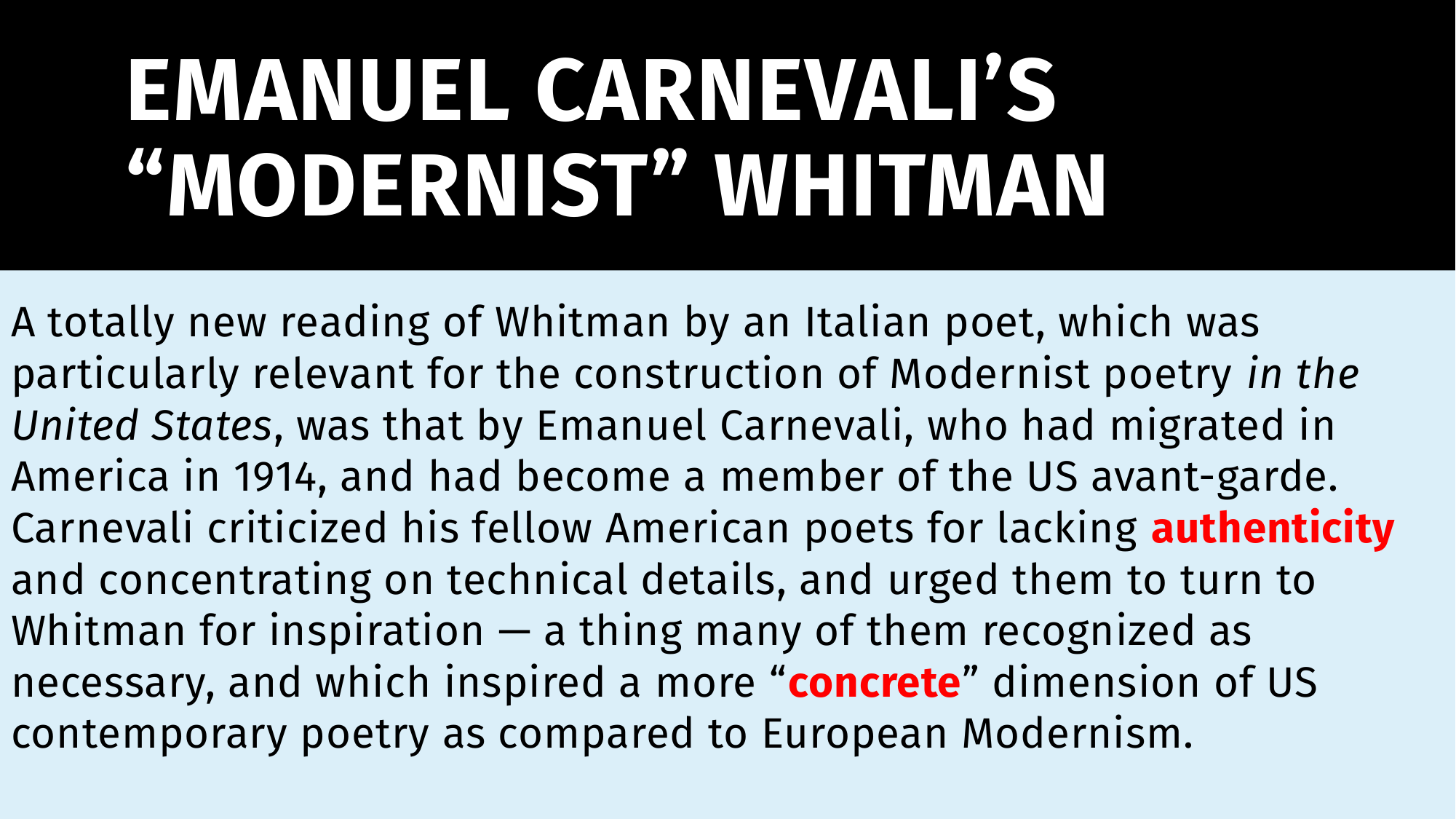

# EMANUEL CARNEVALI’S “MODERNIST” WHITMAN
A totally new reading of Whitman by an Italian poet, which was particularly relevant for the construction of Modernist poetry in the United States, was that by Emanuel Carnevali, who had migrated in America in 1914, and had become a member of the US avant-garde. Carnevali criticized his fellow American poets for lacking authenticity and concentrating on technical details, and urged them to turn to Whitman for inspiration — a thing many of them recognized as necessary, and which inspired a more “concrete” dimension of US contemporary poetry as compared to European Modernism.